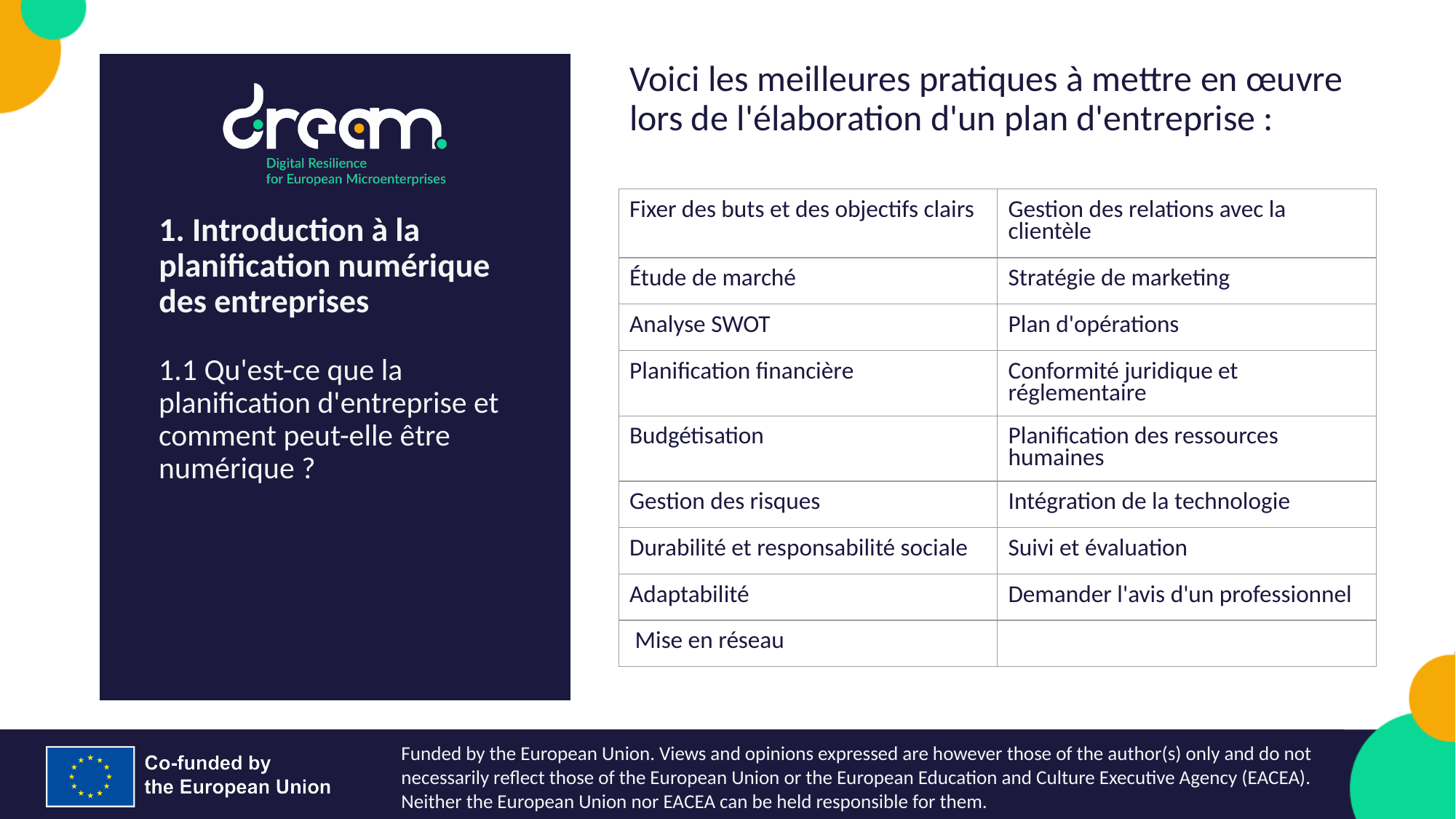

Voici les meilleures pratiques à mettre en œuvre lors de l'élaboration d'un plan d'entreprise :

| Fixer des buts et des objectifs clairs | Gestion des relations avec la clientèle |
| --- | --- |
| Étude de marché | Stratégie de marketing |
| Analyse SWOT | Plan d'opérations |
| Planification financière | Conformité juridique et réglementaire |
| Budgétisation | Planification des ressources humaines |
| Gestion des risques | Intégration de la technologie |
| Durabilité et responsabilité sociale | Suivi et évaluation |
| Adaptabilité | Demander l'avis d'un professionnel |
| Mise en réseau |  |
1. Introduction à la planification numérique des entreprises
1.1 Qu'est-ce que la planification d'entreprise et comment peut-elle être numérique ?